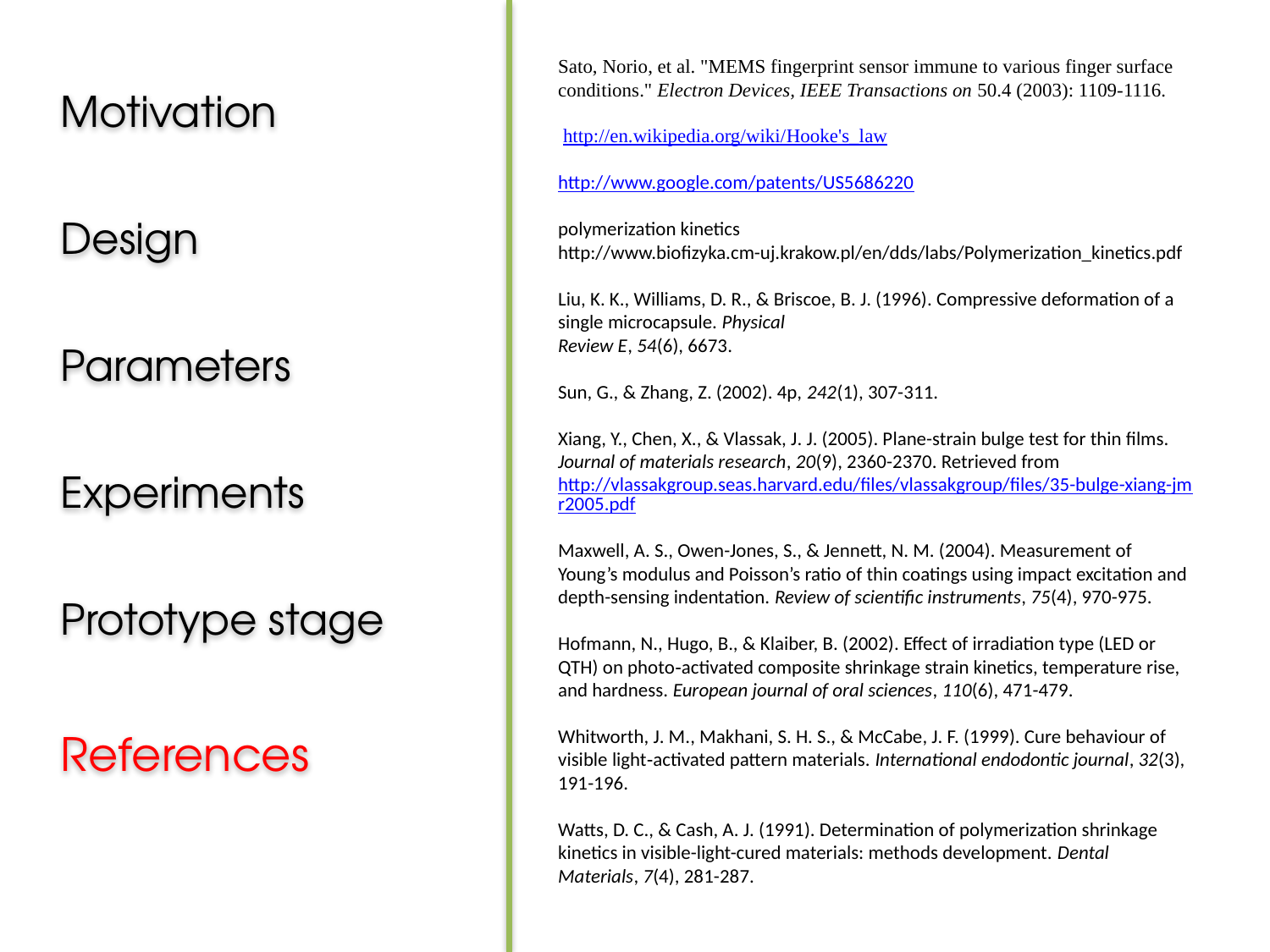

Motivation
Design
Parameters
Experiments
Prototype stage
References

Sato, Norio, et al. "MEMS fingerprint sensor immune to various finger surface conditions." Electron Devices, IEEE Transactions on 50.4 (2003): 1109-1116.

 http://en.wikipedia.org/wiki/Hooke's_law

http://www.google.com/patents/US5686220

polymerization kinetics
http://www.biofizyka.cm-uj.krakow.pl/en/dds/labs/Polymerization_kinetics.pdf

Liu, K. K., Williams, D. R., & Briscoe, B. J. (1996). Compressive deformation of a single microcapsule. Physical
Review E, 54(6), 6673.

Sun, G., & Zhang, Z. (2002). 4p, 242(1), 307-311.

Xiang, Y., Chen, X., & Vlassak, J. J. (2005). Plane-strain bulge test for thin films. Journal of materials research, 20(9), 2360-2370. Retrieved from
http://vlassakgroup.seas.harvard.edu/files/vlassakgroup/files/35-bulge-xiang-jmr2005.pdf

Maxwell, A. S., Owen-Jones, S., & Jennett, N. M. (2004). Measurement of Young’s modulus and Poisson’s ratio of thin coatings using impact excitation and depth-sensing indentation. Review of scientific instruments, 75(4), 970-975.

Hofmann, N., Hugo, B., & Klaiber, B. (2002). Effect of irradiation type (LED or QTH) on photo‐activated composite shrinkage strain kinetics, temperature rise, and hardness. European journal of oral sciences, 110(6), 471-479.

Whitworth, J. M., Makhani, S. H. S., & McCabe, J. F. (1999). Cure behaviour of visible light‐activated pattern materials. International endodontic journal, 32(3), 191-196.

Watts, D. C., & Cash, A. J. (1991). Determination of polymerization shrinkage kinetics in visible-light-cured materials: methods development. Dental Materials, 7(4), 281-287.